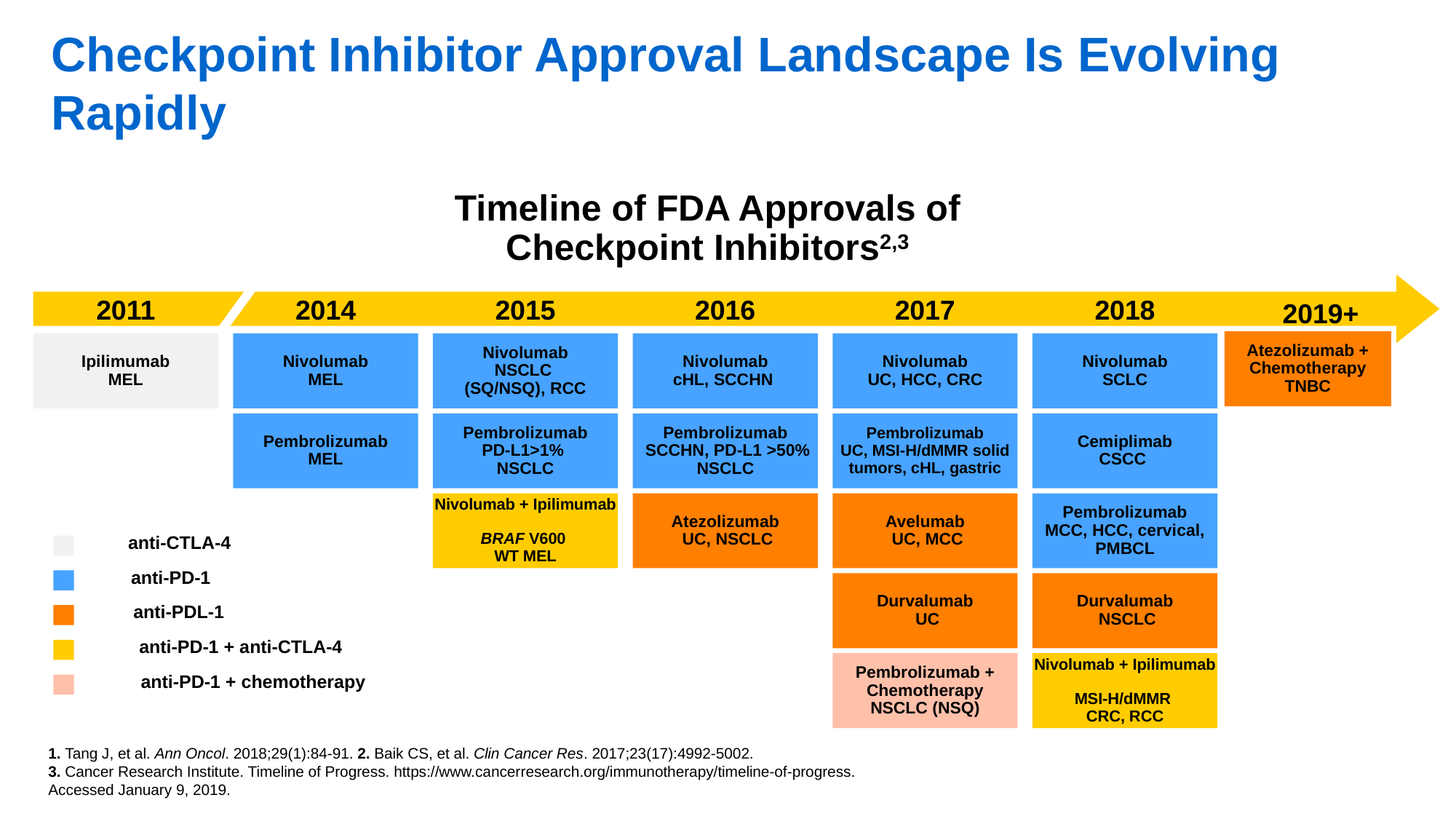

# Checkpoint Inhibitor Approval Landscape Is Evolving Rapidly
Timeline of FDA Approvals of Checkpoint Inhibitors2,3

2011
2014
2015
2016
2017
2018
2019+
Atezolizumab + Chemotherapy
TNBC
Ipilimumab
MEL
Nivolumab
MEL
Nivolumab
NSCLC
(SQ/NSQ), RCC
Nivolumab
cHL, SCCHN
Nivolumab
UC, HCC, CRC
Nivolumab
SCLC
Pembrolizumab
MEL
Pembrolizumab
PD-L1>1%
NSCLC
Pembrolizumab
 SCCHN, PD-L1 >50% NSCLC
Pembrolizumab
UC, MSI-H/dMMR solid tumors, cHL, gastric
Cemiplimab
CSCC
Nivolumab + Ipilimumab
BRAF V600
WT MEL
Atezolizumab
 UC, NSCLC
Avelumab
 UC, MCC
Pembrolizumab
MCC, HCC, cervical, PMBCL
anti-CTLA-4

anti-PD-1

Durvalumab
 UC
Durvalumab
 NSCLC
anti-PDL-1

anti-PD-1 + anti-CTLA-4

Pembrolizumab + Chemotherapy
NSCLC (NSQ)
Nivolumab + Ipilimumab
MSI-H/dMMR
CRC, RCC
anti-PD-1 + chemotherapy

1. Tang J, et al. Ann Oncol. 2018;29(1):84-91. 2. Baik CS, et al. Clin Cancer Res. 2017;23(17):4992-5002.
3. Cancer Research Institute. Timeline of Progress. https://www.cancerresearch.org/immunotherapy/timeline-of-progress.
Accessed January 9, 2019.